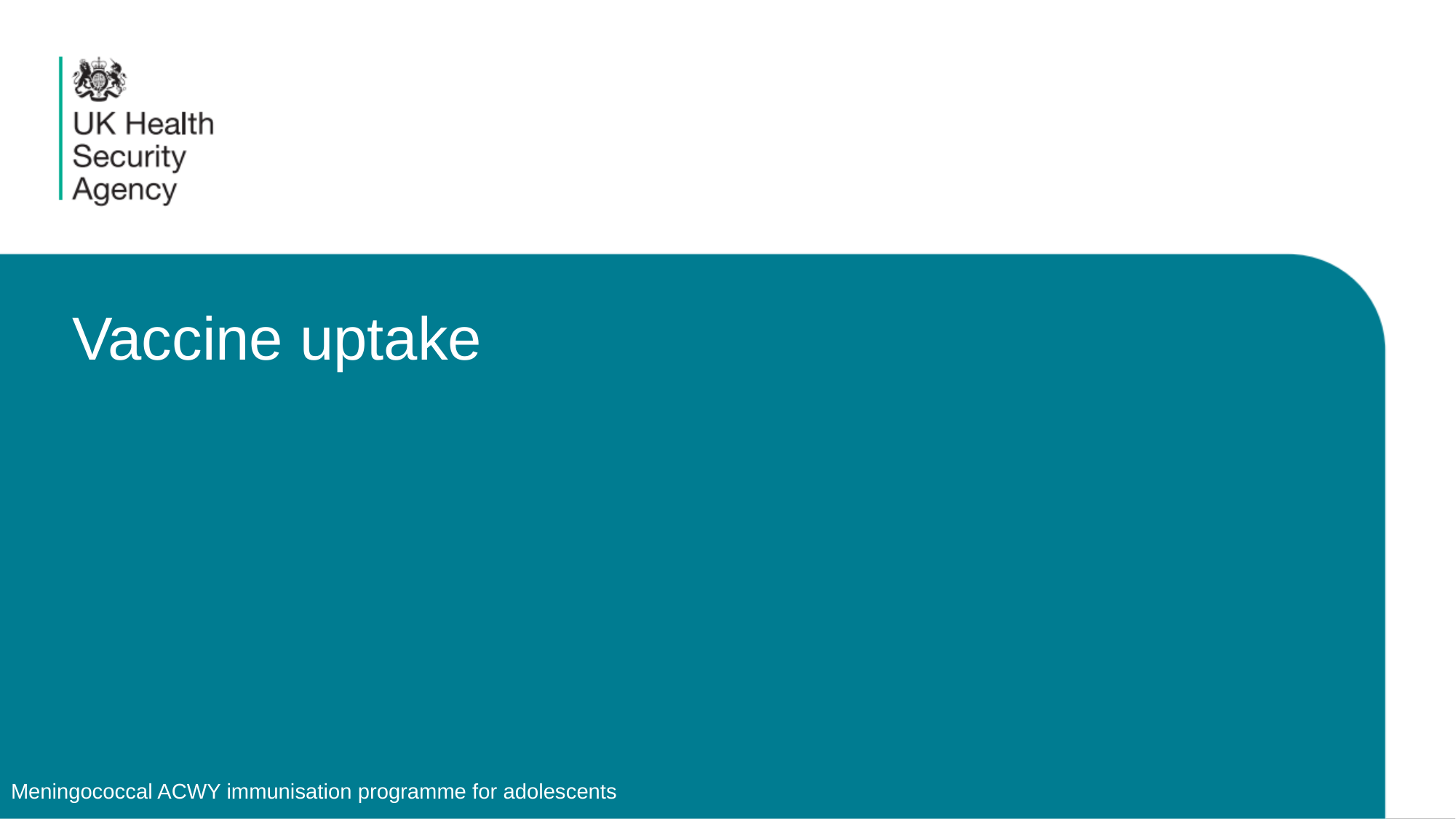

# Vaccine uptake
Meningococcal ACWY immunisation programme for adolescents